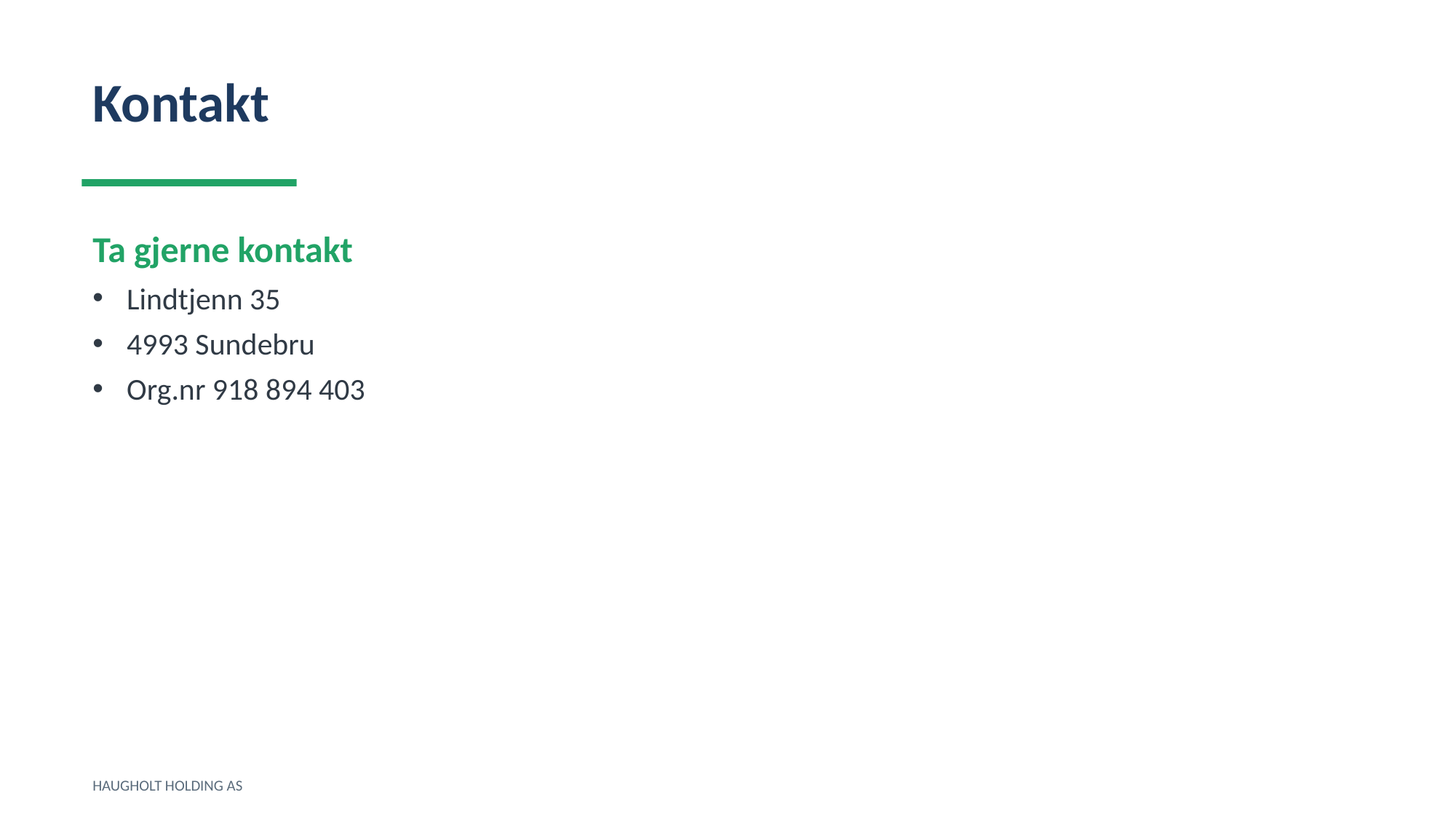

Kontakt

Ta gjerne kontakt
Lindtjenn 35
4993 Sundebru
Org.nr 918 894 403
HAUGHOLT HOLDING AS